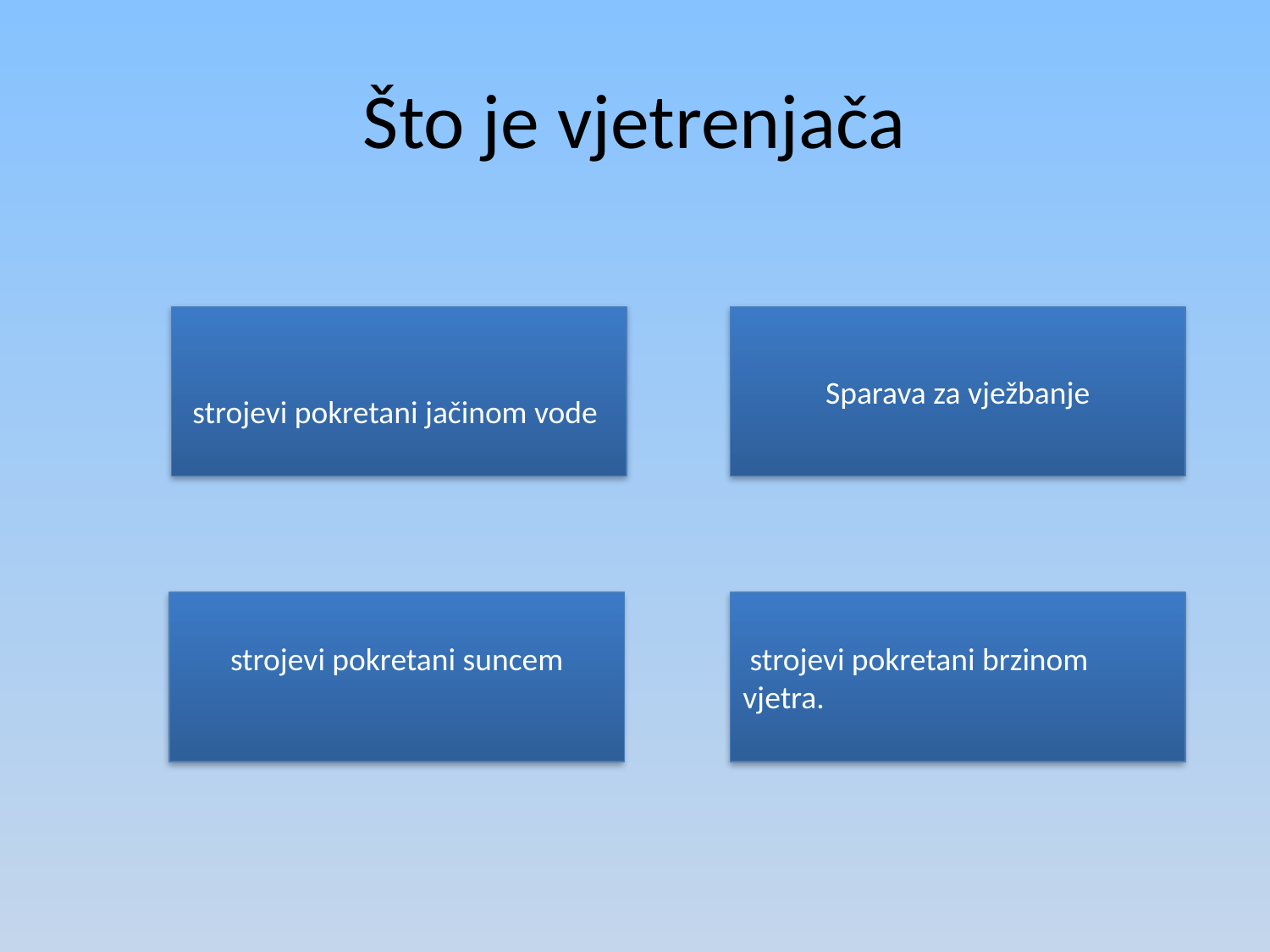

# Što je vjetrenjača

strojevi pokretani jačinom vode
Sparava za vježbanje
strojevi pokretani suncem

 strojevi pokretani brzinom vjetra.